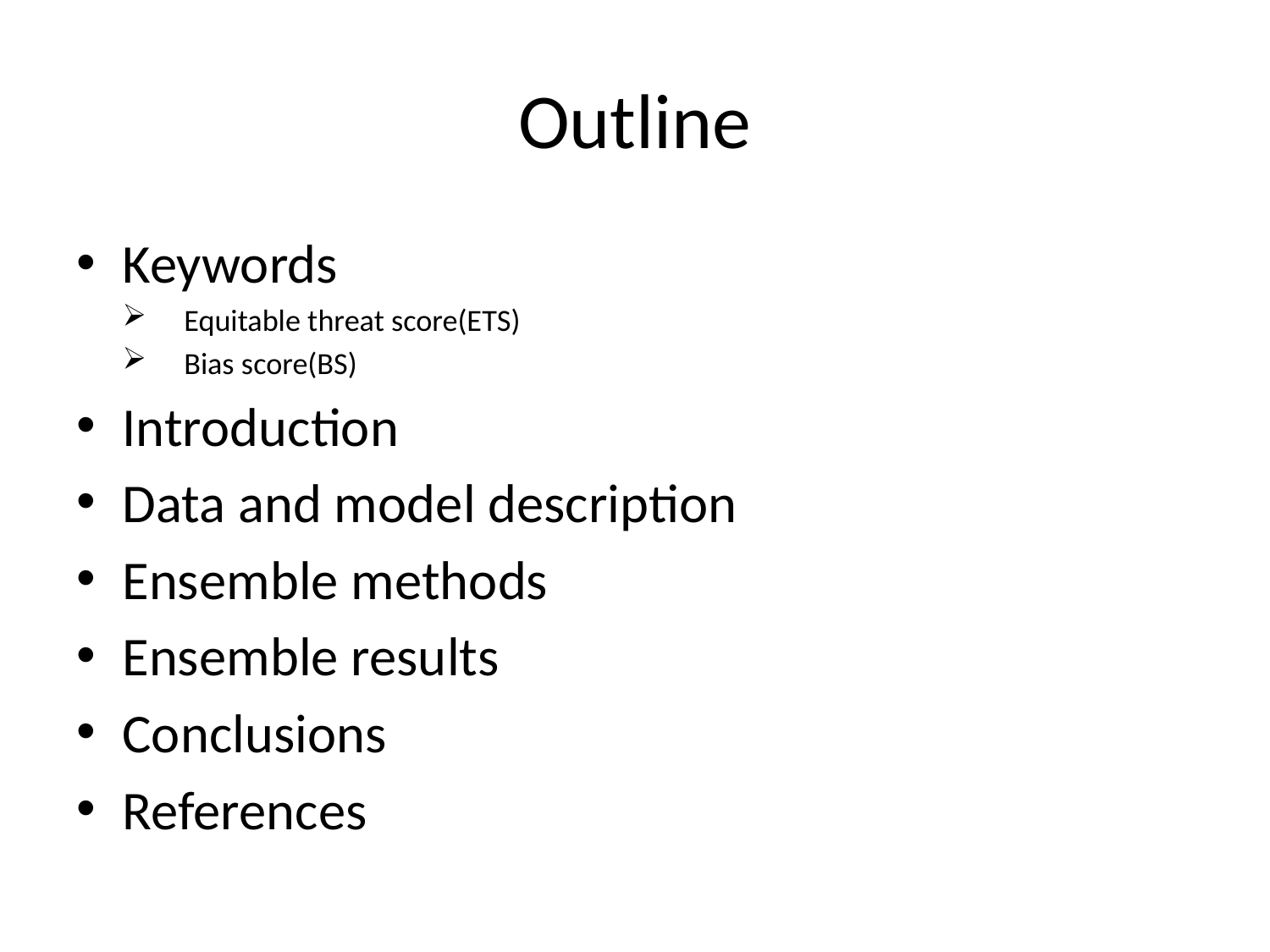

# Outline
Keywords
Equitable threat score(ETS)
Bias score(BS)
Introduction
Data and model description
Ensemble methods
Ensemble results
Conclusions
References